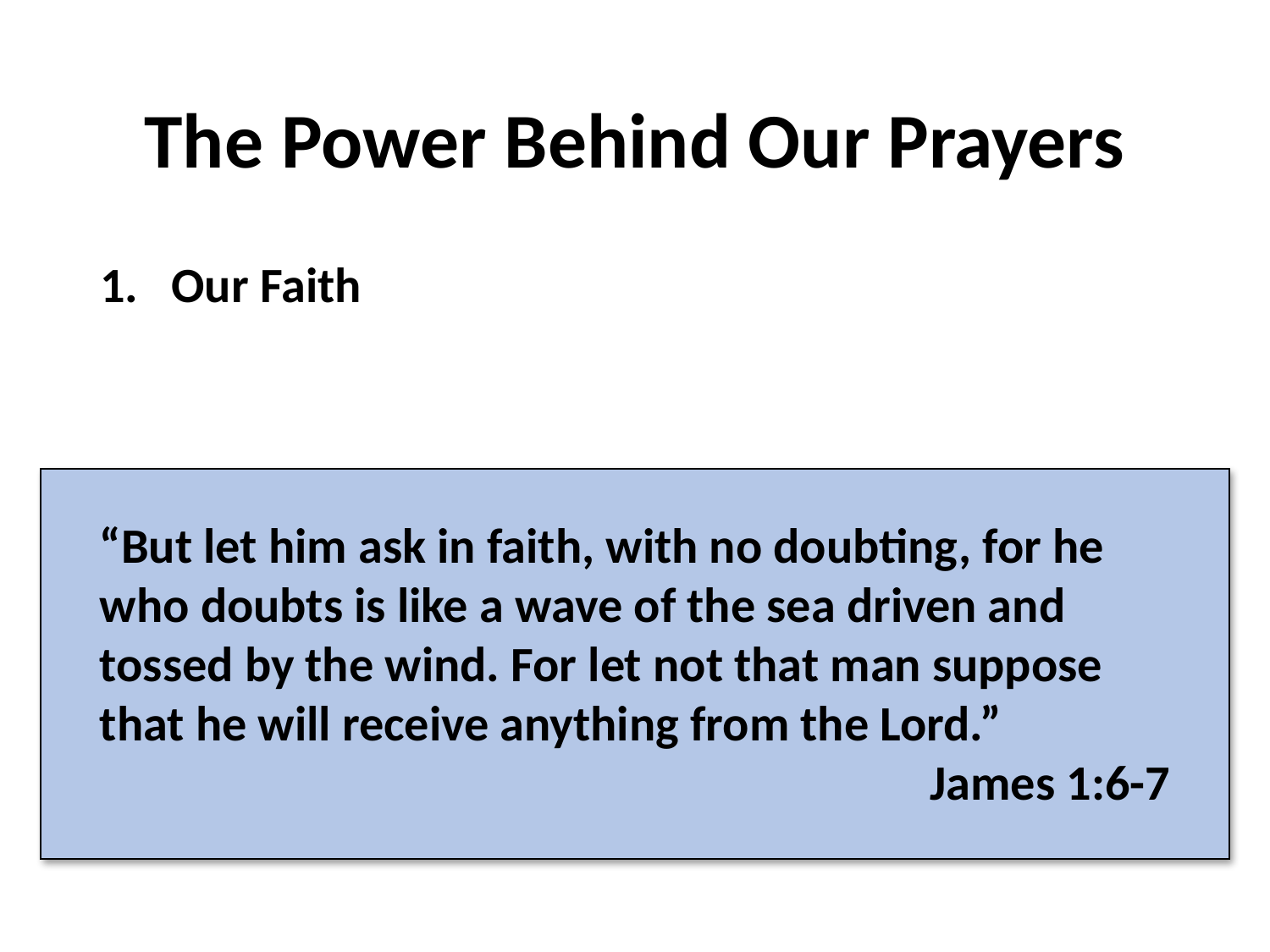

# The Power Behind Our Prayers
Our Faith

“But let him ask in faith, with no doubting, for he who doubts is like a wave of the sea driven and tossed by the wind. For let not that man suppose that he will receive anything from the Lord.”
James 1:6-7